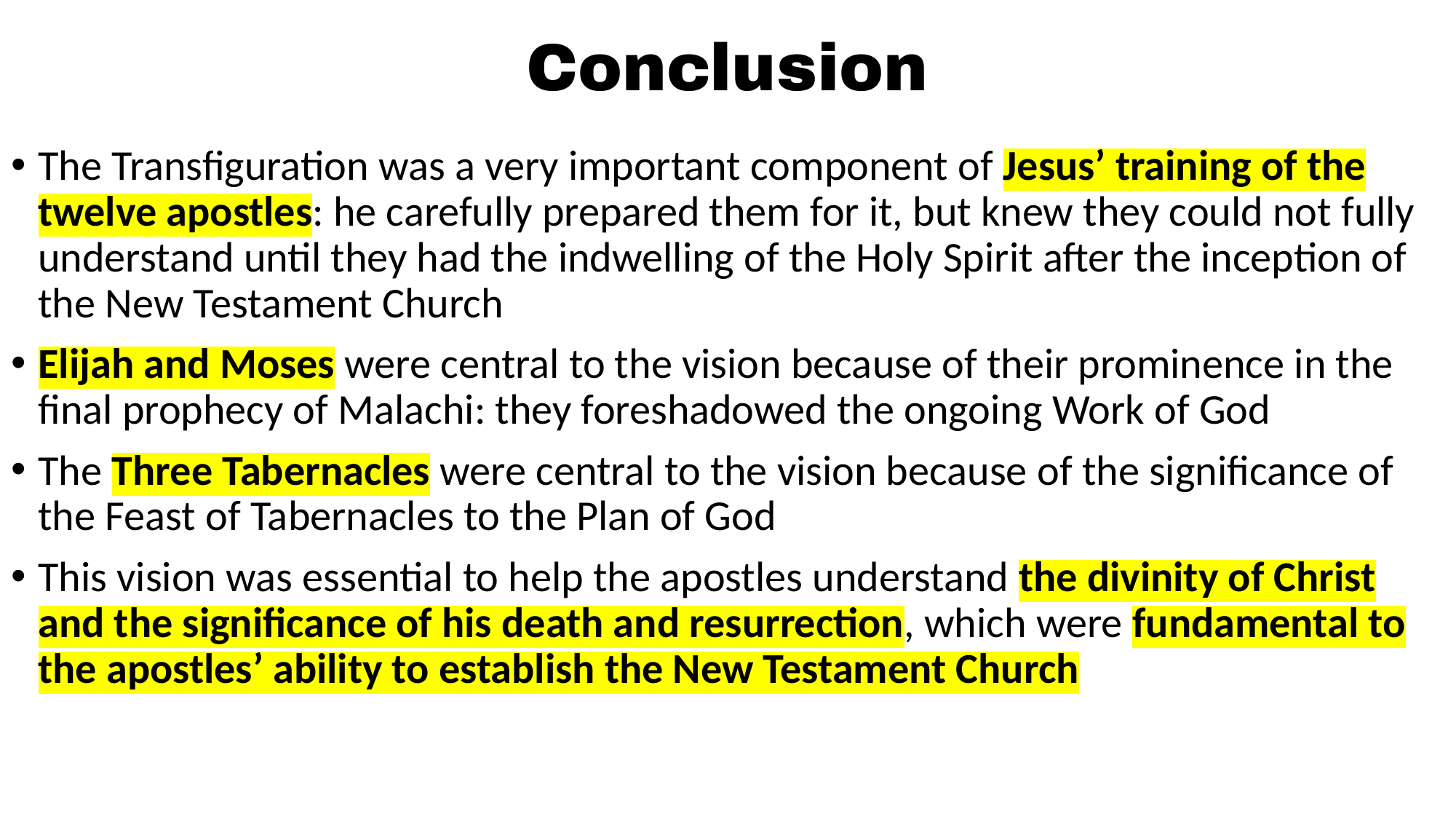

# Conclusion
The Transfiguration was a very important component of Jesus’ training of the twelve apostles: he carefully prepared them for it, but knew they could not fully understand until they had the indwelling of the Holy Spirit after the inception of the New Testament Church
Elijah and Moses were central to the vision because of their prominence in the final prophecy of Malachi: they foreshadowed the ongoing Work of God
The Three Tabernacles were central to the vision because of the significance of the Feast of Tabernacles to the Plan of God
This vision was essential to help the apostles understand the divinity of Christ and the significance of his death and resurrection, which were fundamental to the apostles’ ability to establish the New Testament Church